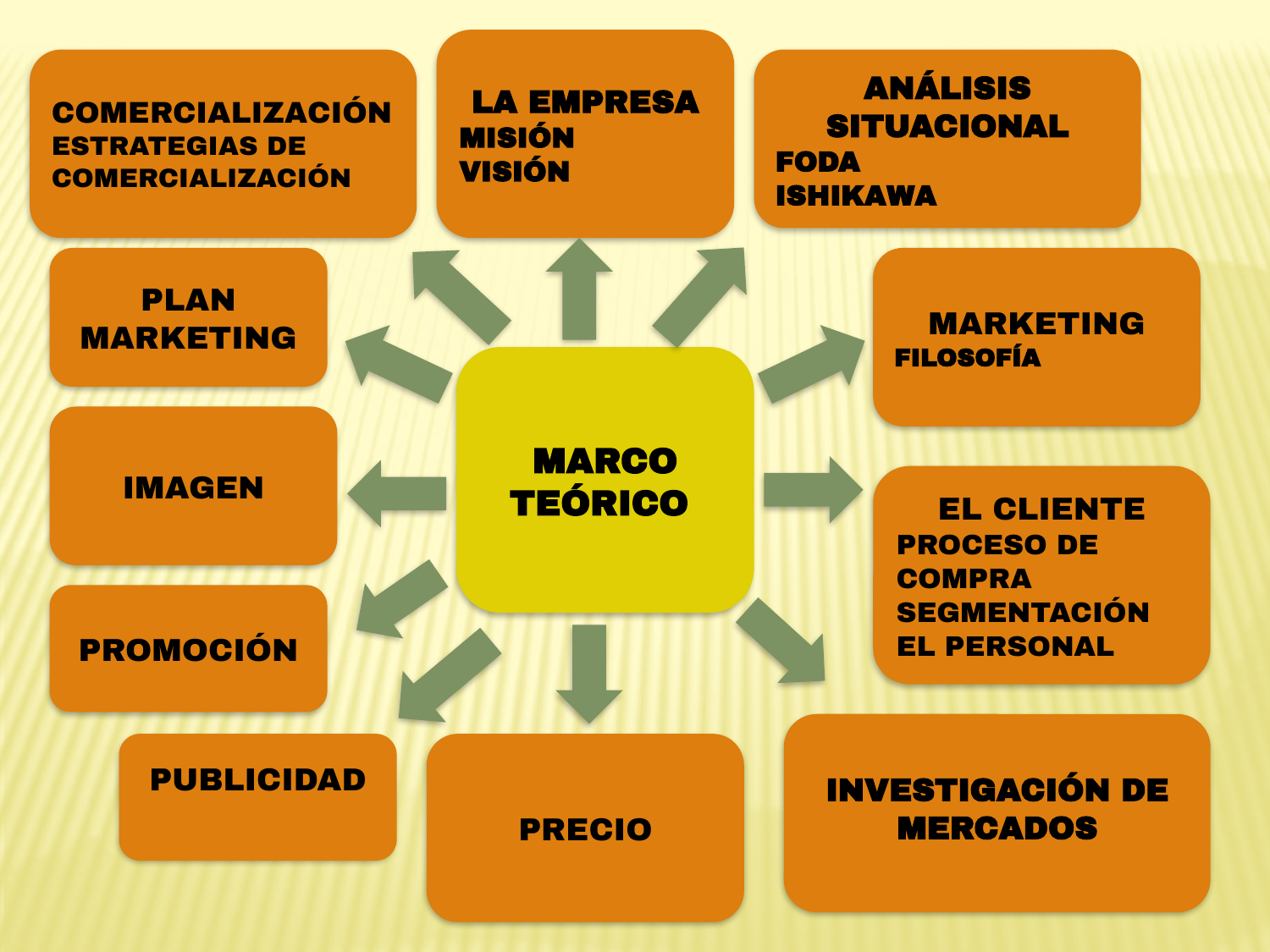

LA EMPRESA
MISIÓN
VISIÓN

COMERCIALIZACIÓN
ESTRATEGIAS DE
COMERCIALIZACIÓN

ANÁLISIS SITUACIONAL
FODA
ISHIKAWA

PLAN MARKETING

MARKETING
FILOSOFÍA

MARCO TEÓRICO
IMAGEN

EL CLIENTE
PROCESO DE COMPRA
SEGMENTACIÓN
EL PERSONAL

PROMOCIÓN

INVESTIGACIÓN DE MERCADOS

PUBLICIDAD

PRECIO